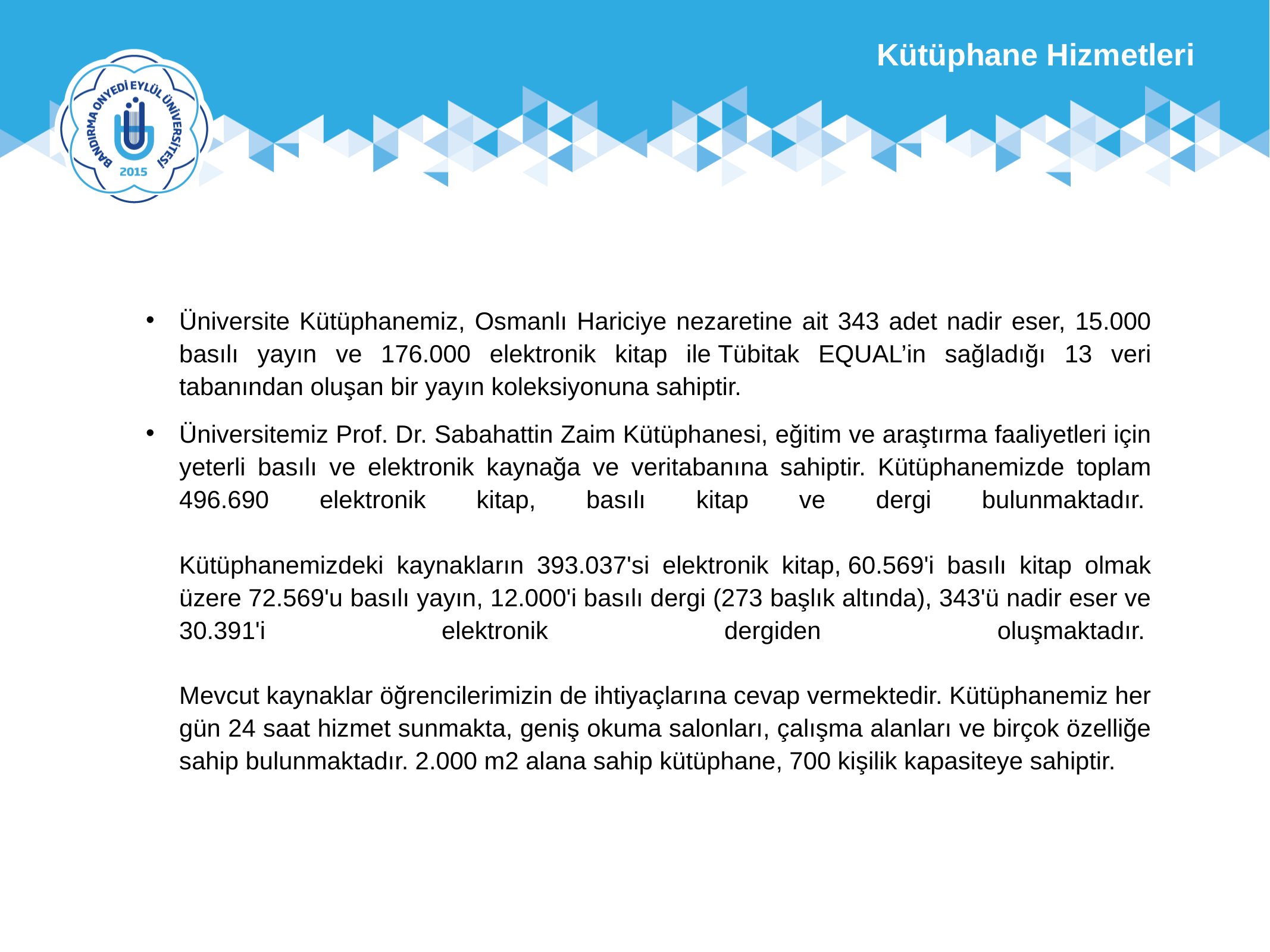

Kütüphane Hizmetleri

Üniversite Kütüphanemiz, Osmanlı Hariciye nezaretine ait 343 adet nadir eser, 15.000 basılı yayın ve 176.000 elektronik kitap ile Tübitak EQUAL’in sağladığı 13 veri tabanından oluşan bir yayın koleksiyonuna sahiptir.
Üniversitemiz Prof. Dr. Sabahattin Zaim Kütüphanesi, eğitim ve araştırma faaliyetleri için yeterli basılı ve elektronik kaynağa ve veritabanına sahiptir. Kütüphanemizde toplam 496.690 elektronik kitap, basılı kitap ve dergi bulunmaktadır. 
 
Kütüphanemizdeki kaynakların 393.037'si elektronik kitap, 60.569'i basılı kitap olmak üzere 72.569'u basılı yayın, 12.000'i basılı dergi (273 başlık altında), 343'ü nadir eser ve 30.391'i elektronik dergiden oluşmaktadır. 
 
Mevcut kaynaklar öğrencilerimizin de ihtiyaçlarına cevap vermektedir. Kütüphanemiz her gün 24 saat hizmet sunmakta, geniş okuma salonları, çalışma alanları ve birçok özelliğe sahip bulunmaktadır. 2.000 m2 alana sahip kütüphane, 700 kişilik kapasiteye sahiptir.